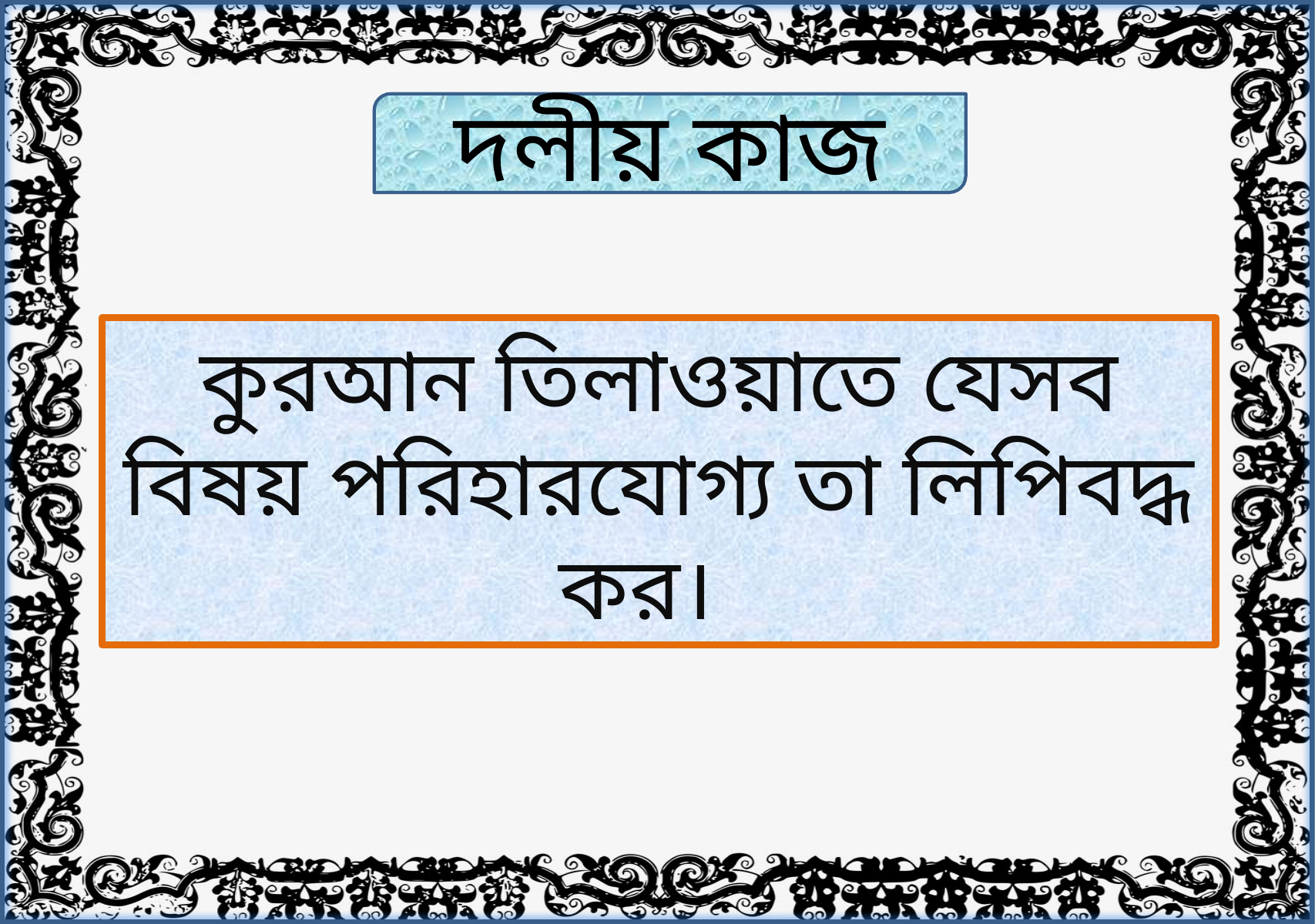

দলীয় কাজ
কুরআন তিলাওয়াতে যেসব বিষয় পরিহারযোগ্য তা লিপিবদ্ধ কর।